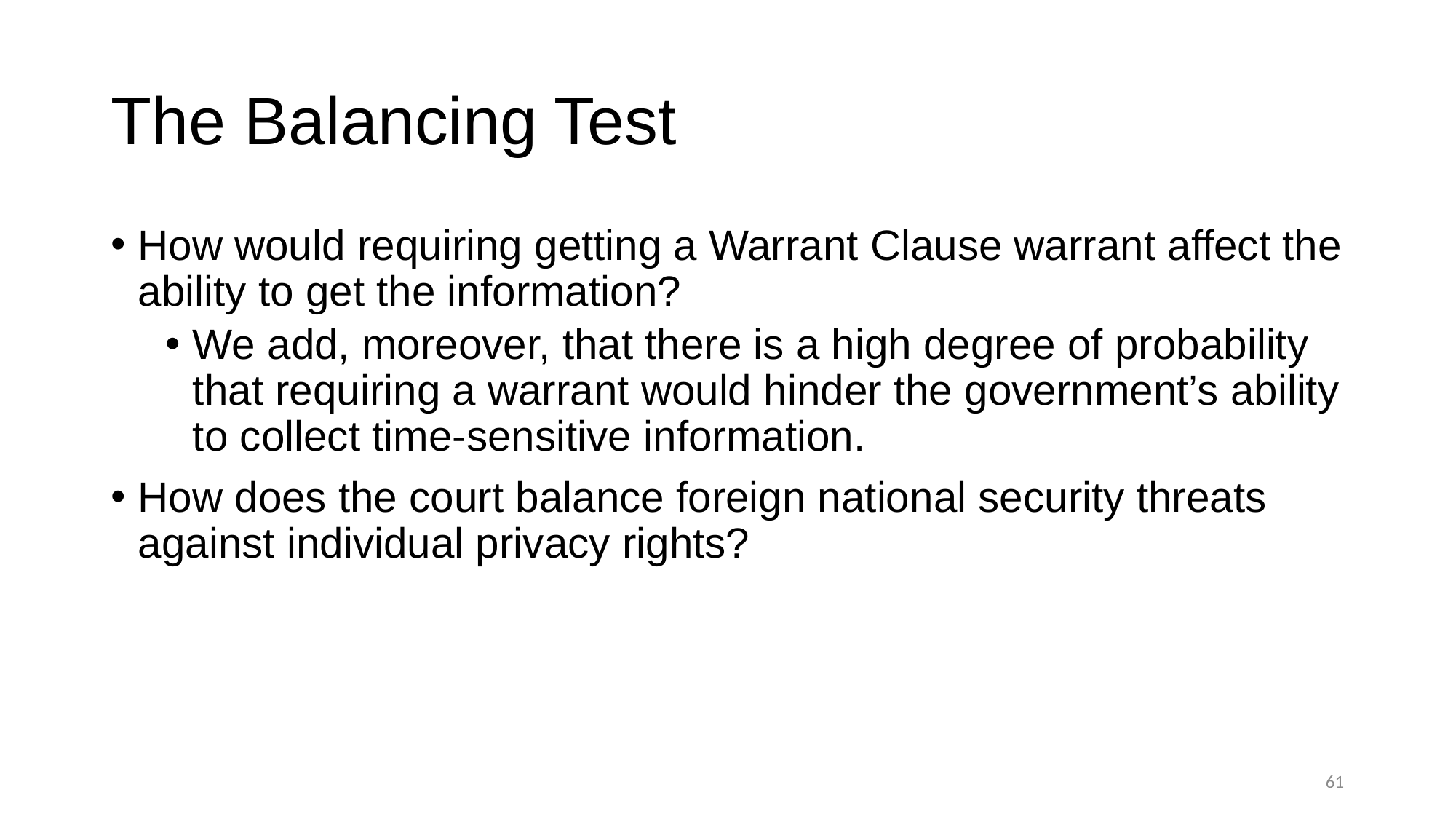

# The Balancing Test
How would requiring getting a Warrant Clause warrant affect the ability to get the information?
We add, moreover, that there is a high degree of probability that requiring a warrant would hinder the government’s ability to collect time-sensitive information.
How does the court balance foreign national security threats against individual privacy rights?

61